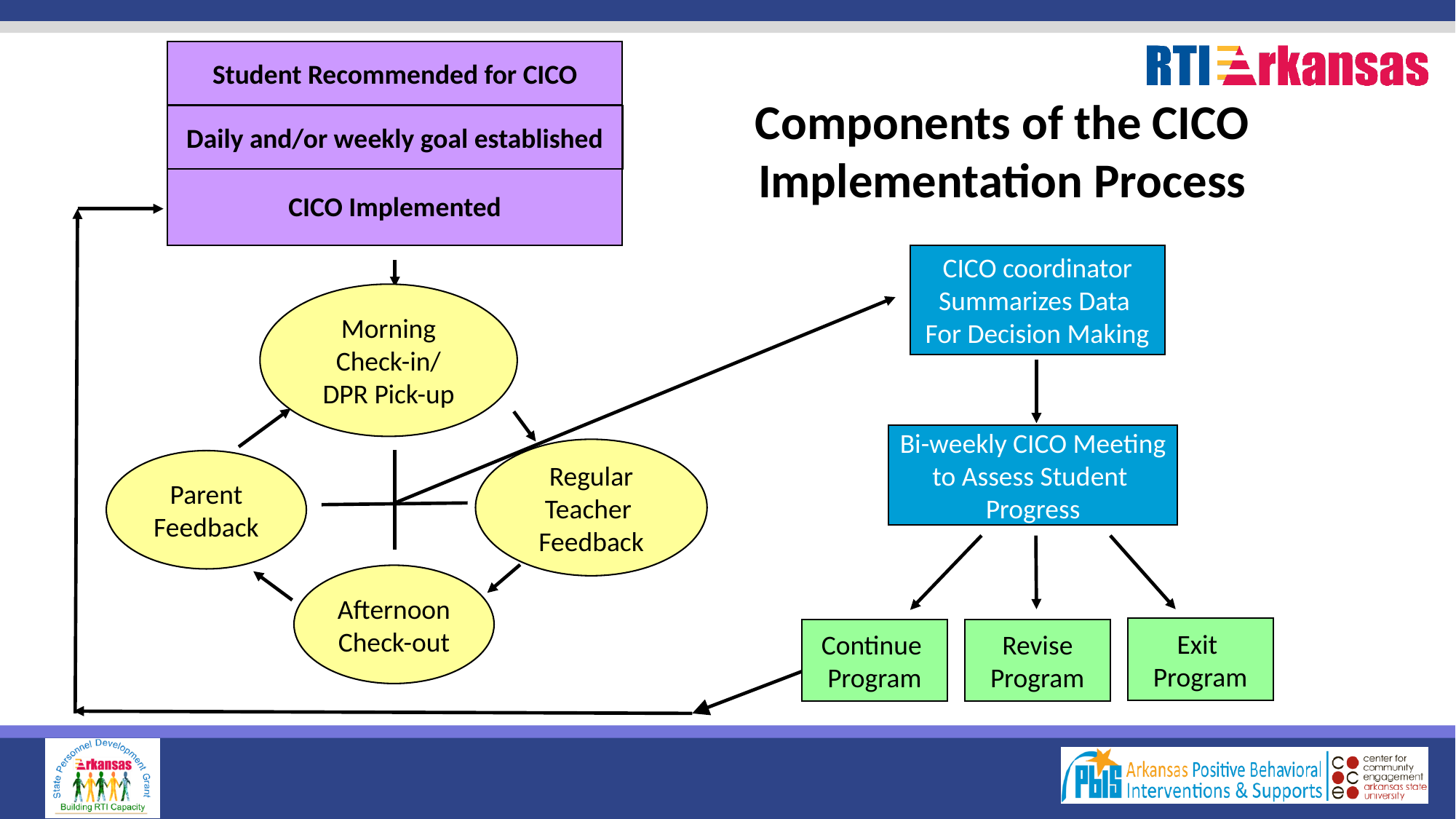

Student Recommended for CICO
CICO Implemented
CICO coordinator
Summarizes Data
For Decision Making
Morning Check-in/
DPR Pick-up
Bi-weekly CICO Meeting
to Assess Student
Progress
Regular Teacher
Feedback
Parent
Feedback
Afternoon
Check-out
Exit
Program
Continue
Program
Revise
Program

Components of the CICO Implementation Process
Daily and/or weekly goal established